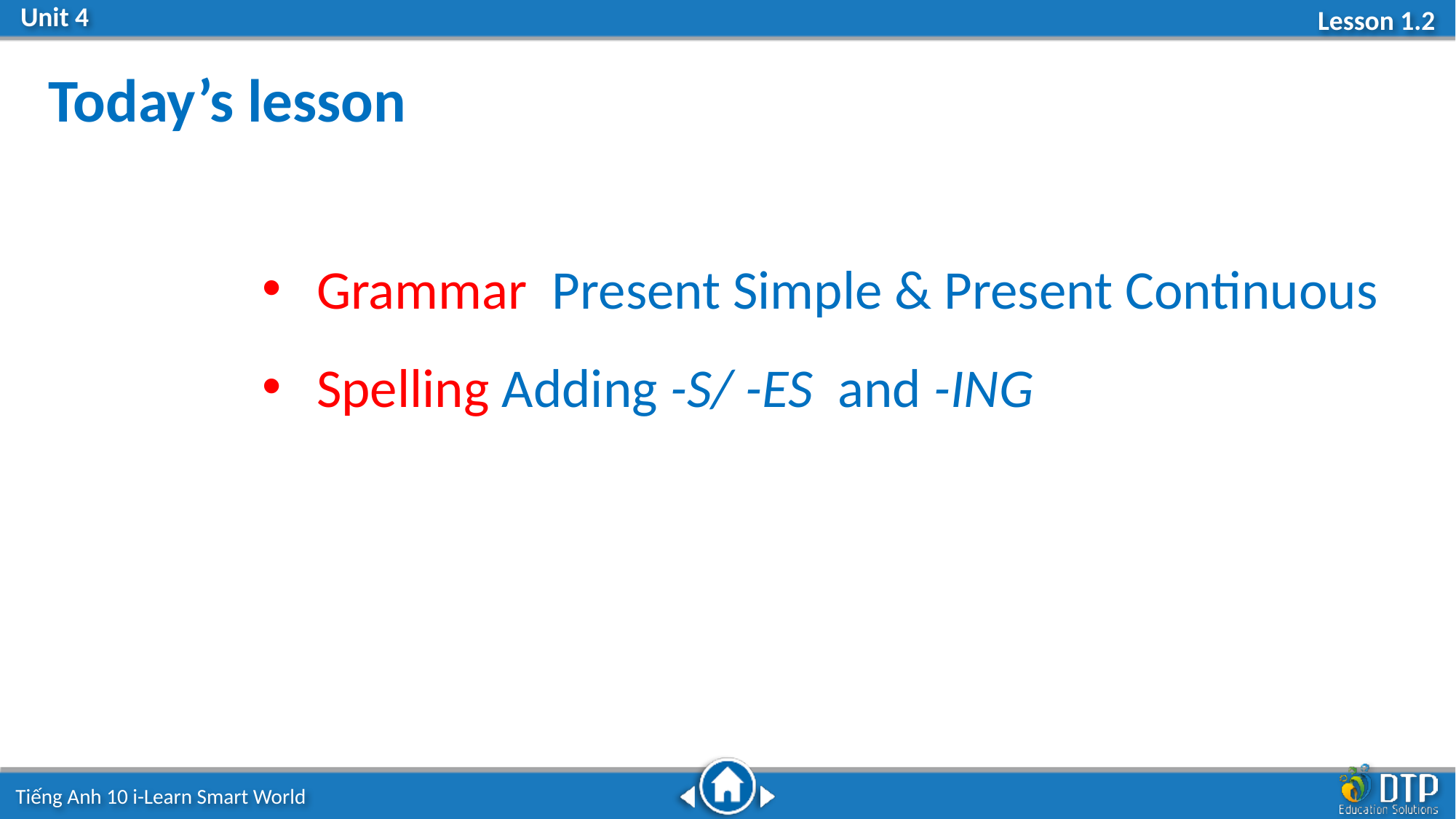

Today’s lesson
Grammar  Present Simple & Present Continuous
Spelling Adding -S/ -ES  and -ING